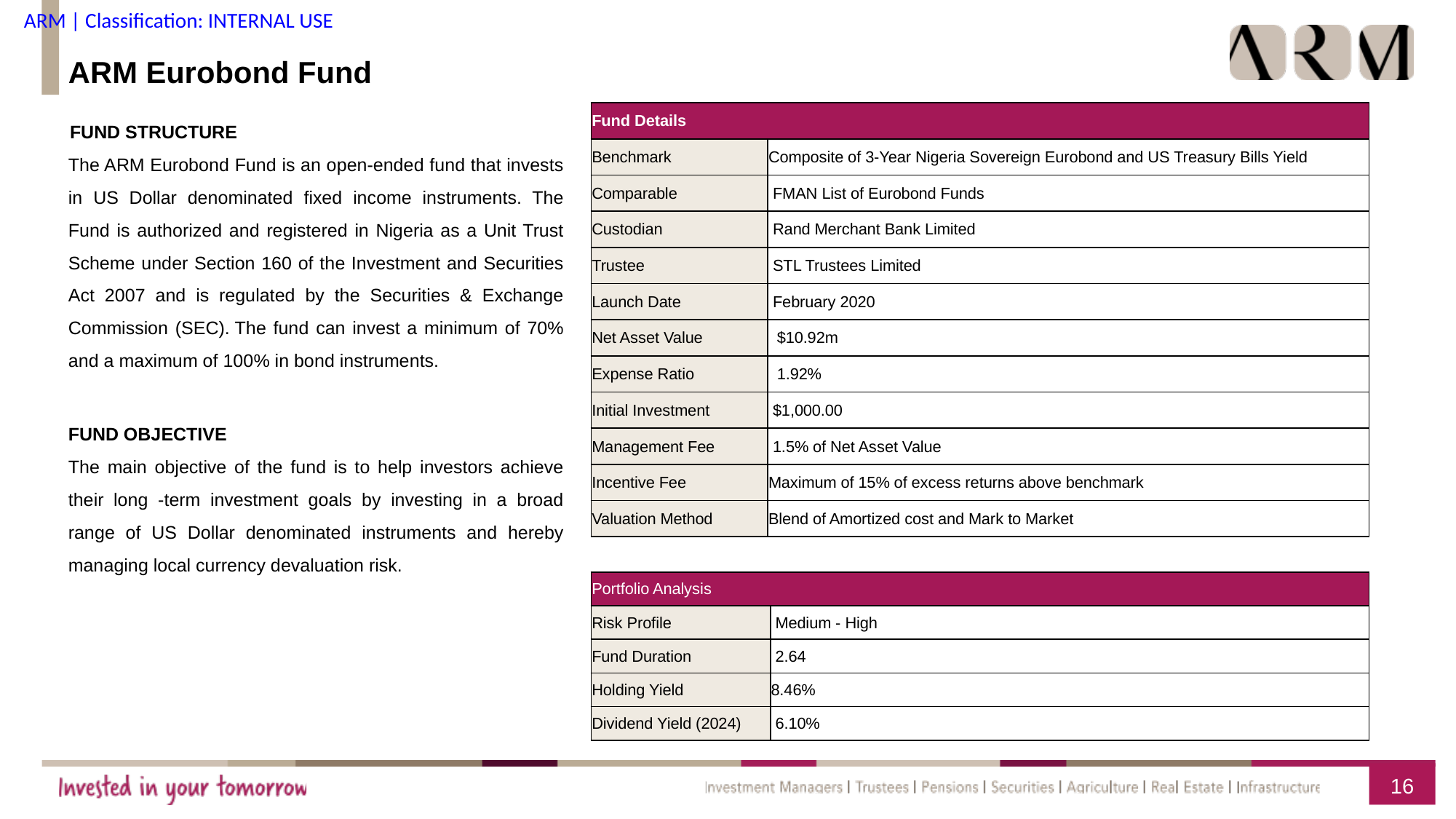

ARM Eurobond Fund
| Fund Details |  |
| --- | --- |
| Benchmark | Composite of 3-Year Nigeria Sovereign Eurobond and US Treasury Bills Yield |
| Comparable | FMAN List of Eurobond Funds |
| Custodian | Rand Merchant Bank Limited |
| Trustee | STL Trustees Limited |
| Launch Date | February 2020 |
| Net Asset Value | $10.92m |
| Expense Ratio | 1.92% |
| Initial Investment | $1,000.00 |
| Management Fee | 1.5% of Net Asset Value |
| Incentive Fee | Maximum of 15% of excess returns above benchmark |
| Valuation Method | Blend of Amortized cost and Mark to Market |
FUND STRUCTURE
The ARM Eurobond Fund is an open-ended fund that invests in US Dollar denominated fixed income instruments. The Fund is authorized and registered in Nigeria as a Unit Trust Scheme under Section 160 of the Investment and Securities Act 2007 and is regulated by the Securities & Exchange Commission (SEC). The fund can invest a minimum of 70% and a maximum of 100% in bond instruments.

FUND OBJECTIVE
The main objective of the fund is to help investors achieve their long -term investment goals by investing in a broad range of US Dollar denominated instruments and hereby managing local currency devaluation risk.
| Portfolio Analysis |  |
| --- | --- |
| Risk Profile | Medium - High |
| Fund Duration | 2.64 |
| Holding Yield | 8.46% |
| Dividend Yield (2024) | 6.10% |
16